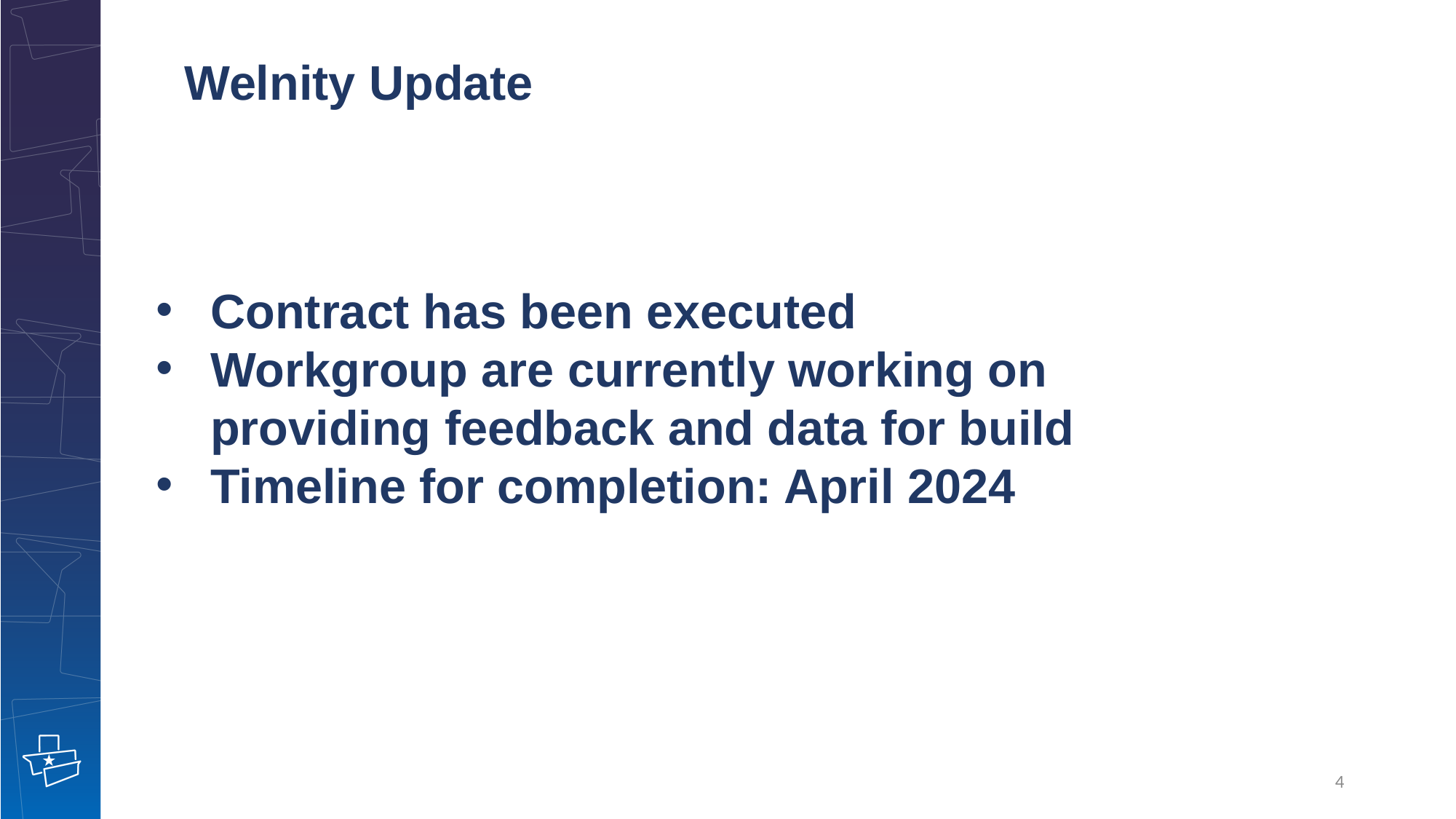

# Welnity Update
Contract has been executed
Workgroup are currently working on providing feedback and data for build
Timeline for completion: April 2024
4